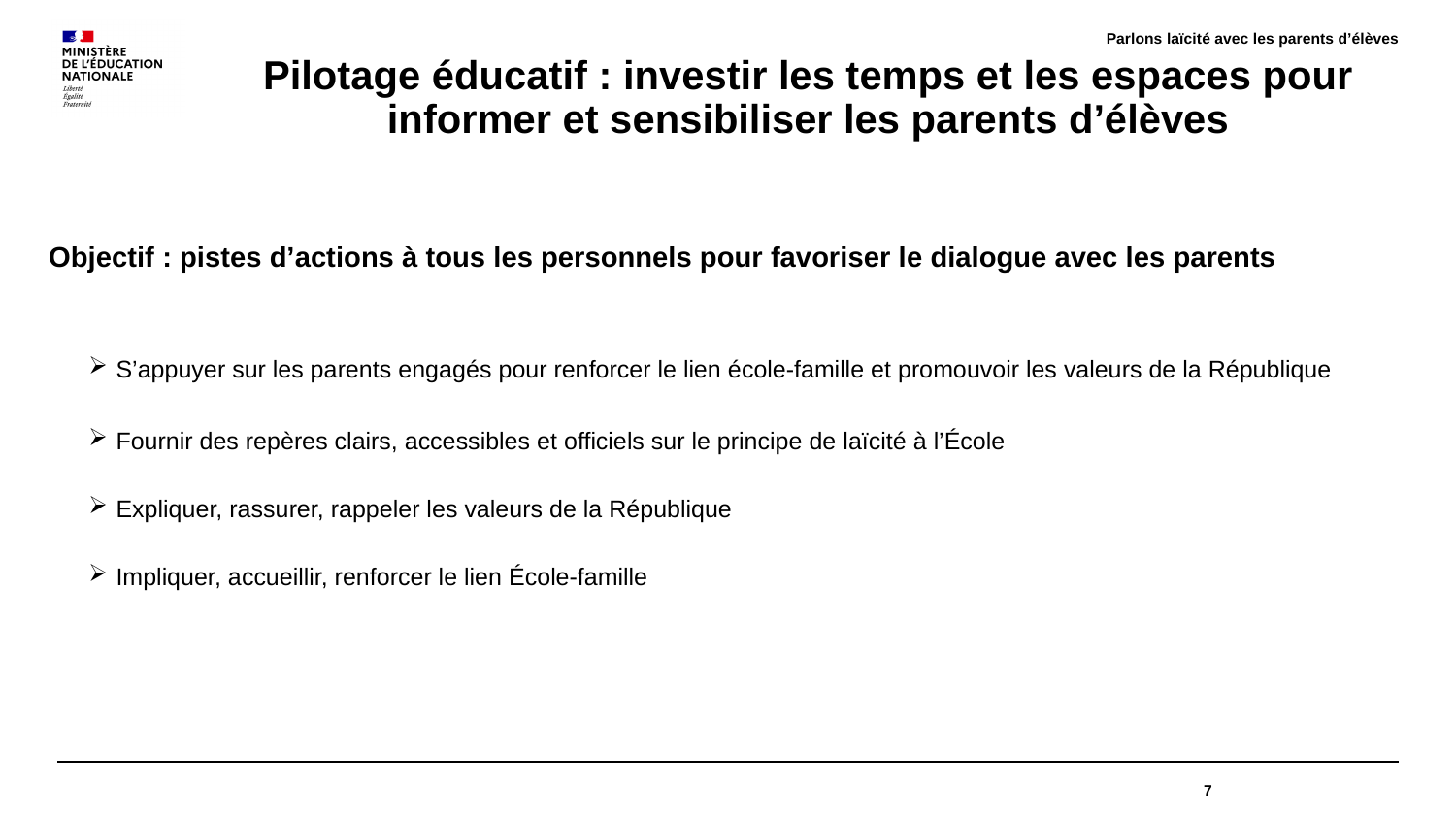

Parlons laïcité avec les parents d’élèves
Pilotage éducatif : investir les temps et les espaces pour informer et sensibiliser les parents d’élèves
Objectif : pistes d’actions à tous les personnels pour favoriser le dialogue avec les parents

S’appuyer sur les parents engagés pour renforcer le lien école-famille et promouvoir les valeurs de la République
Fournir des repères clairs, accessibles et officiels sur le principe de laïcité à l’École
Expliquer, rassurer, rappeler les valeurs de la République
Impliquer, accueillir, renforcer le lien École-famille

7